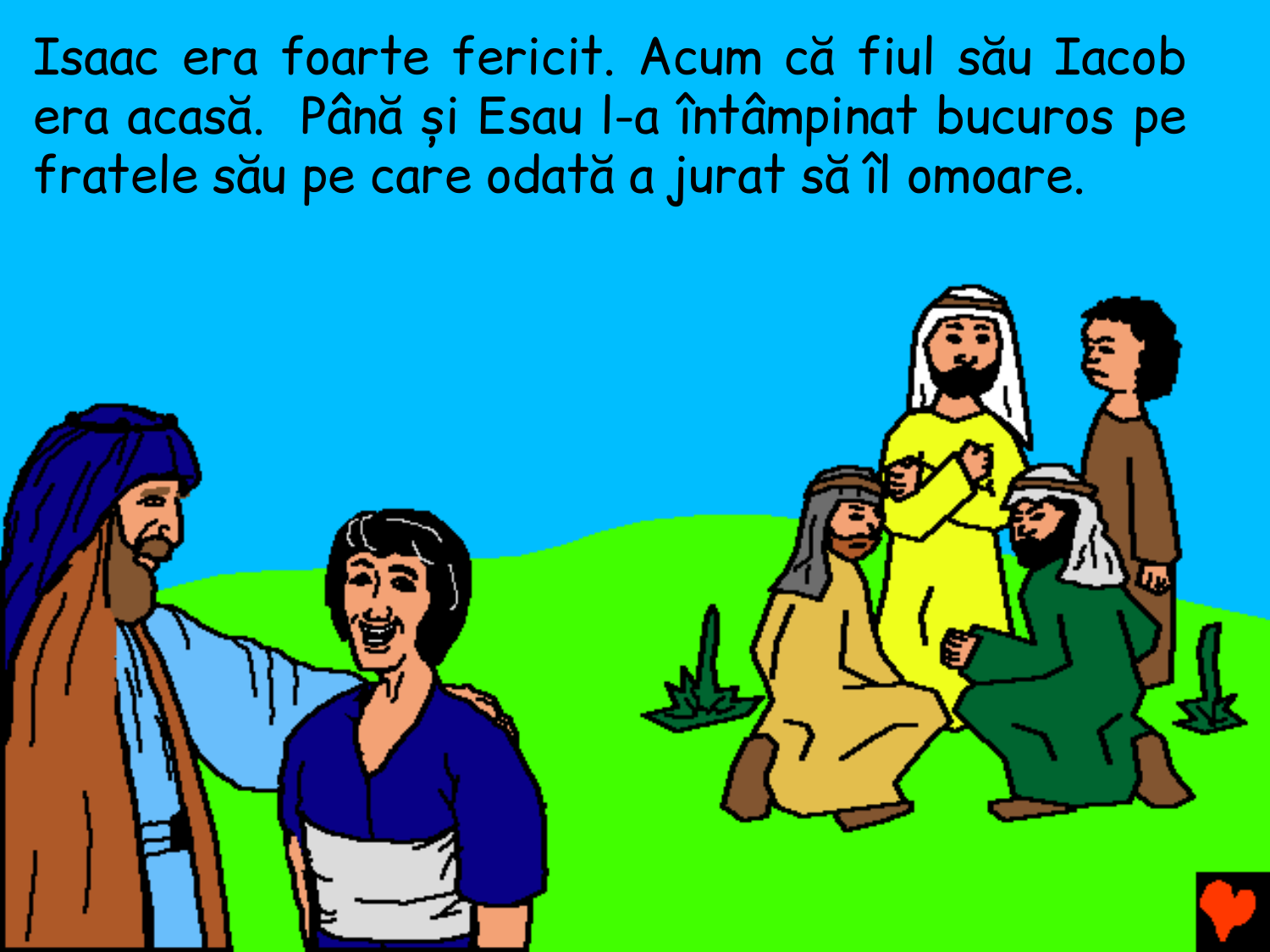

Isaac era foarte fericit. Acum că fiul său Iacob era acasă.  Până şi Esau l-a întâmpinat bucuros pe fratele său pe care odată a jurat să îl omoare.